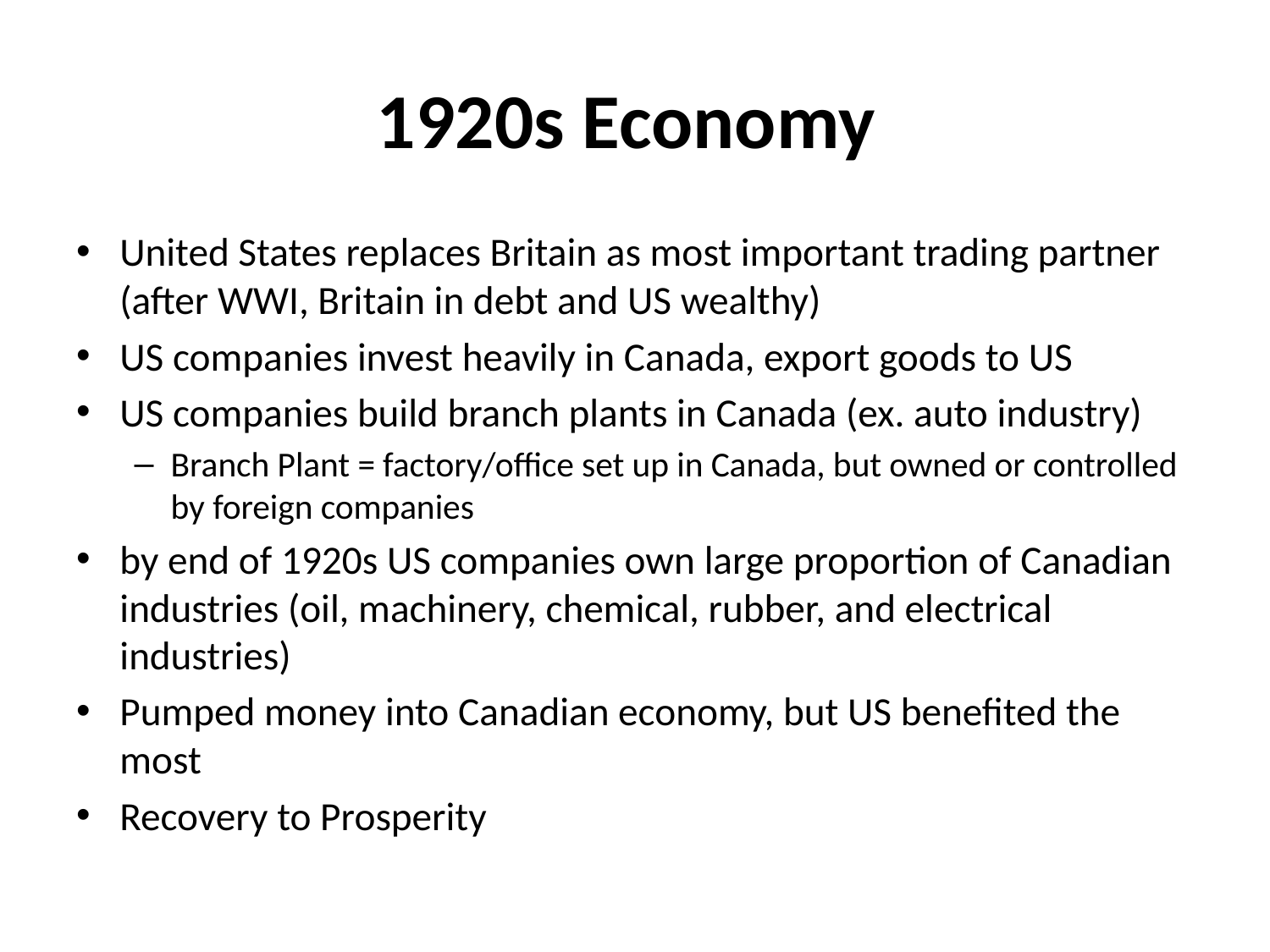

# 1920s Economy

United States replaces Britain as most important trading partner (after WWI, Britain in debt and US wealthy)
US companies invest heavily in Canada, export goods to US
US companies build branch plants in Canada (ex. auto industry)
Branch Plant = factory/office set up in Canada, but owned or controlled by foreign companies
by end of 1920s US companies own large proportion of Canadian industries (oil, machinery, chemical, rubber, and electrical industries)
Pumped money into Canadian economy, but US benefited the most
Recovery to Prosperity